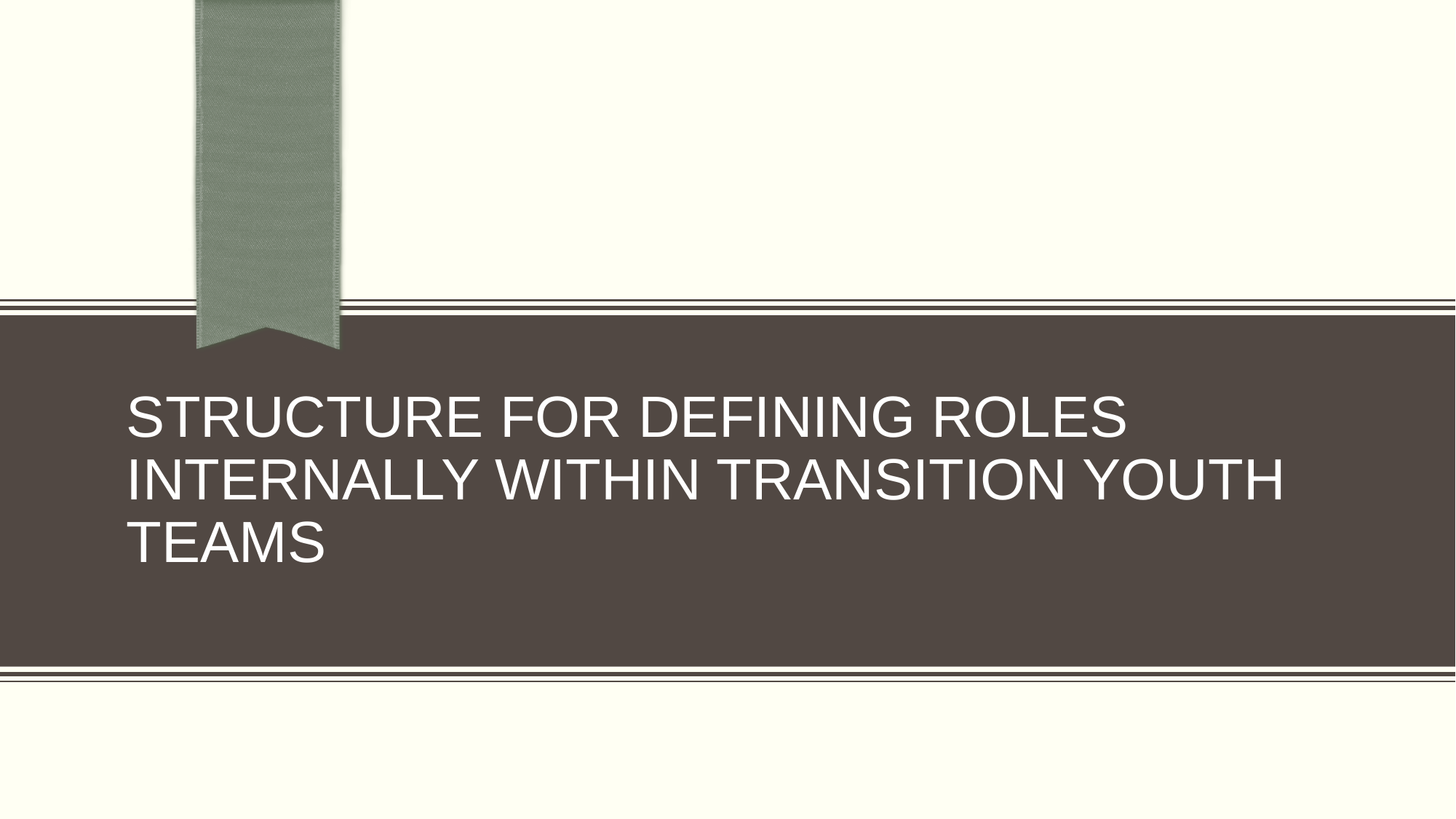

# Structure for Defining Roles Internally within Transition Youth Teams